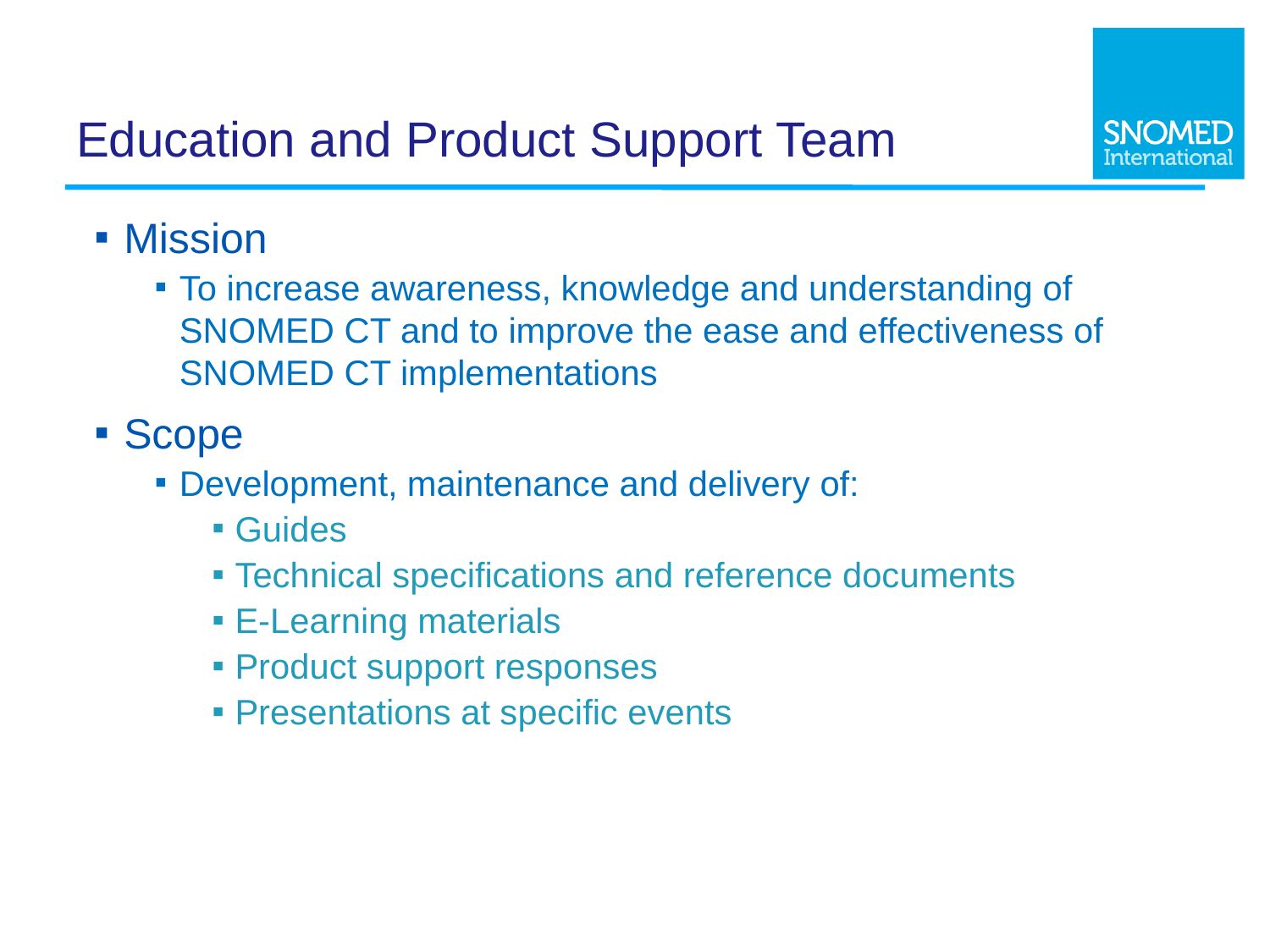

# Education and Product Support Team
Mission
To increase awareness, knowledge and understanding of SNOMED CT and to improve the ease and effectiveness of SNOMED CT implementations
Scope
Development, maintenance and delivery of:
Guides
Technical specifications and reference documents
E-Learning materials
Product support responses
Presentations at specific events